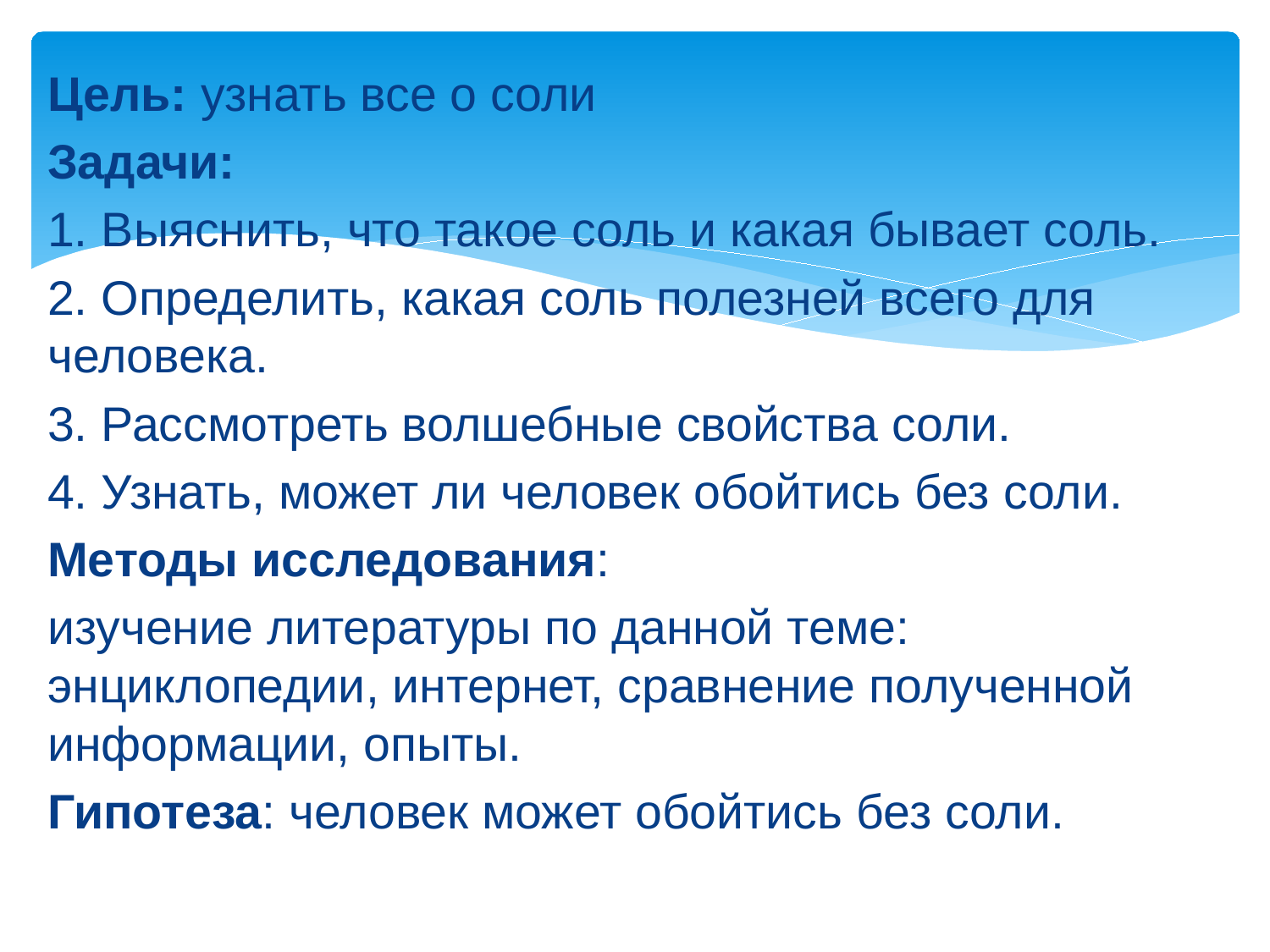

Цель: узнать все о соли
Задачи:
1. Выяснить, что такое соль и какая бывает соль.
2. Определить, какая соль полезней всего для человека.
3. Рассмотреть волшебные свойства соли.
4. Узнать, может ли человек обойтись без соли.
Методы исследования:
изучение литературы по данной теме: энциклопедии, интернет, сравнение полученной информации, опыты.
Гипотеза: человек может обойтись без соли.